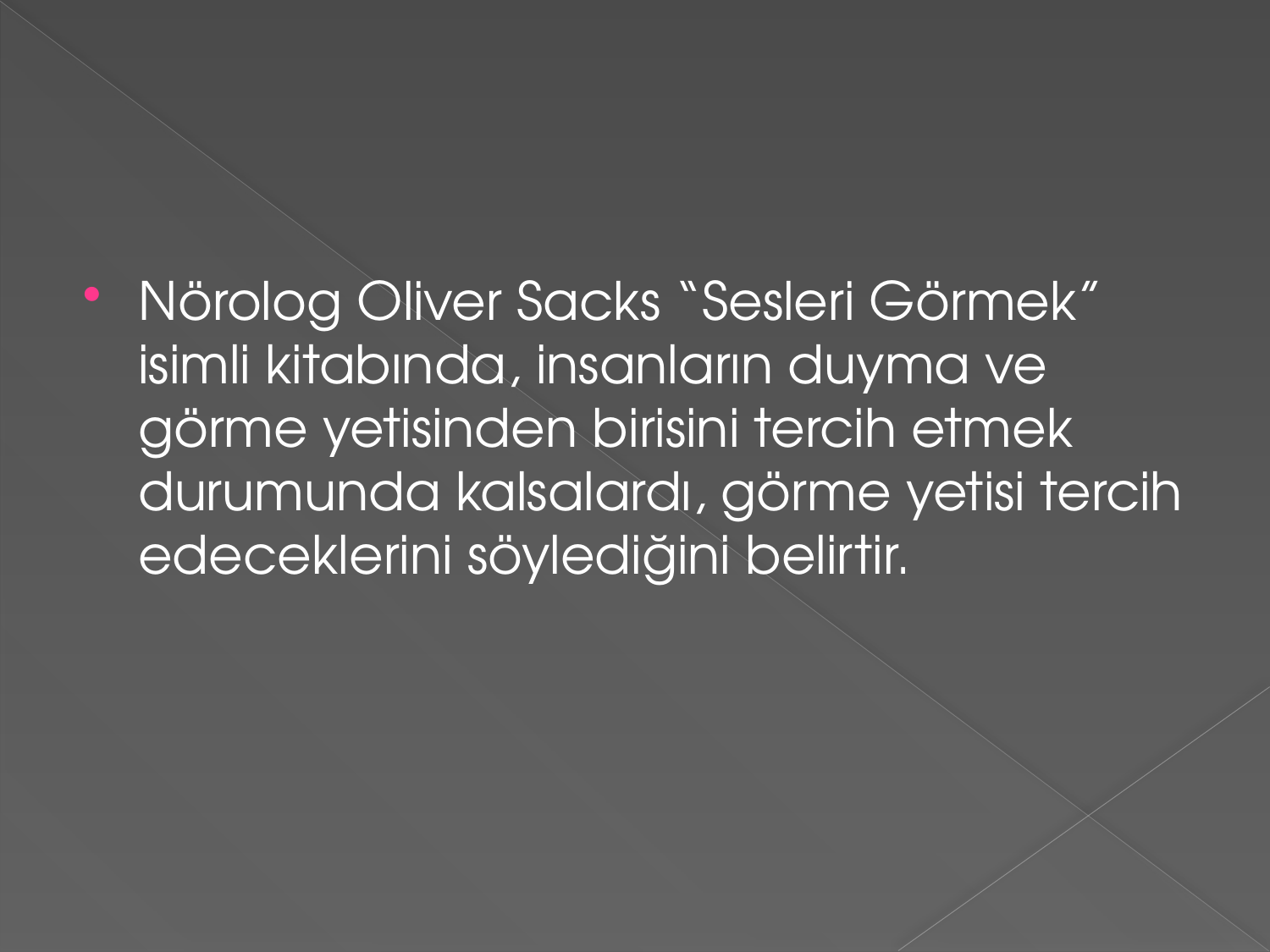

#
Nörolog Oliver Sacks “Sesleri Görmek” isimli kitabında, insanların duyma ve görme yetisinden birisini tercih etmek durumunda kalsalardı, görme yetisi tercih edeceklerini söylediğini belirtir.